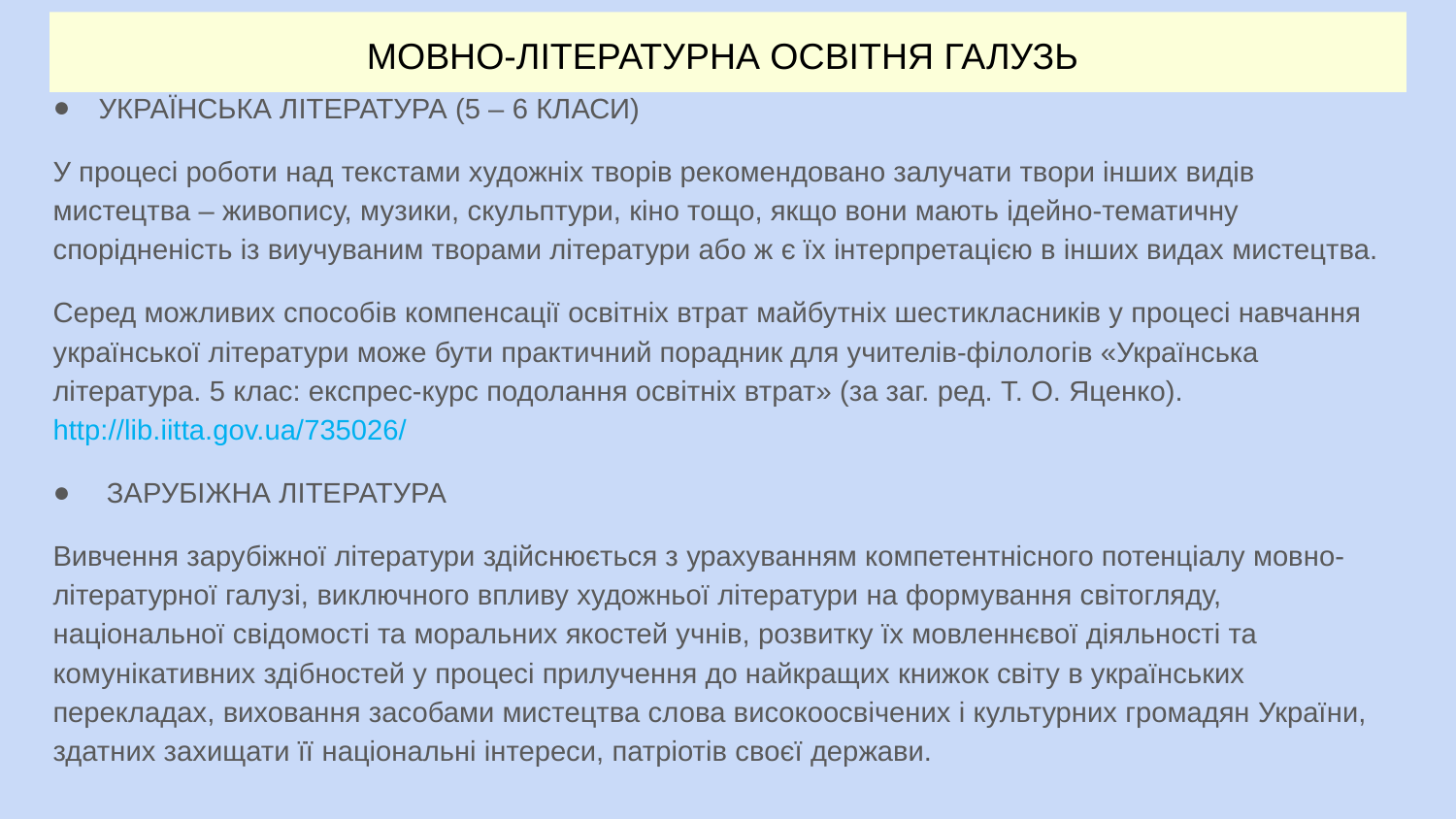

# МОВНО-ЛІТЕРАТУРНА ОСВІТНЯ ГАЛУЗЬ
УКРАЇНСЬКА ЛІТЕРАТУРА (5 – 6 КЛАСИ)
У процесі роботи над текстами художніх творів рекомендовано залучати твори інших видів мистецтва – живопису, музики, скульптури, кіно тощо, якщо вони мають ідейно-тематичну спорідненість із виучуваним творами літератури або ж є їх інтерпретацією в інших видах мистецтва.
Серед можливих способів компенсації освітніх втрат майбутніх шестикласників у процесі навчання української літератури може бути практичний порадник для учителів-філологів «Українська література. 5 клас: експрес-курс подолання освітніх втрат» (за заг. ред. Т. О. Яценко). http://lib.iitta.gov.ua/735026/
 ЗАРУБІЖНА ЛІТЕРАТУРА
Вивчення зарубіжної літератури здійснюється з урахуванням компетентнісного потенціалу мовно-літературної галузі, виключного впливу художньої літератури на формування світогляду, національної свідомості та моральних якостей учнів, розвитку їх мовленнєвої діяльності та комунікативних здібностей у процесі прилучення до найкращих книжок світу в українських перекладах, виховання засобами мистецтва слова високоосвічених і культурних громадян України, здатних захищати її національні інтереси, патріотів своєї держави.